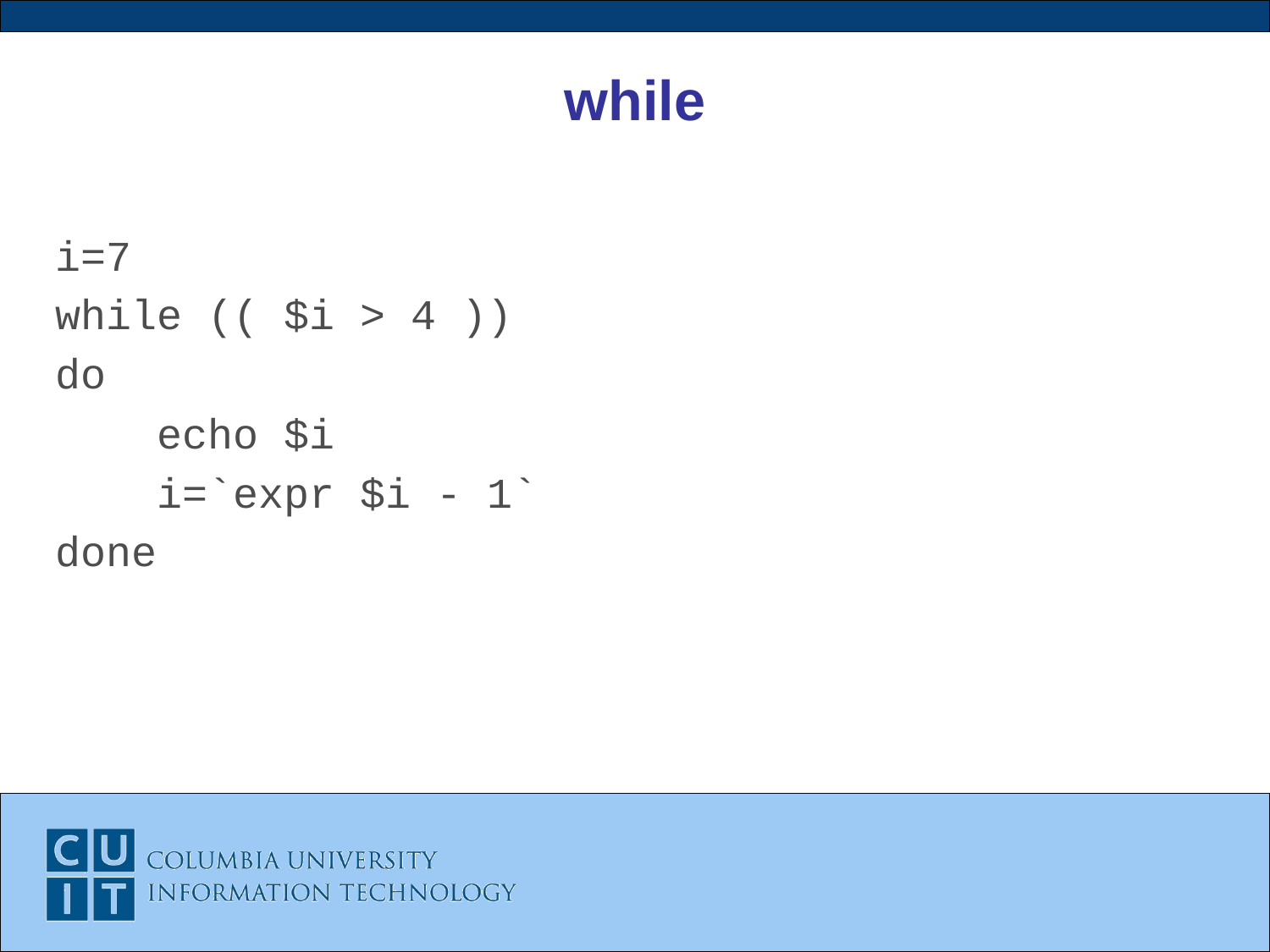

# while
i=7
while (( $i > 4 ))
do
    echo $i
    i=`expr $i - 1`
done